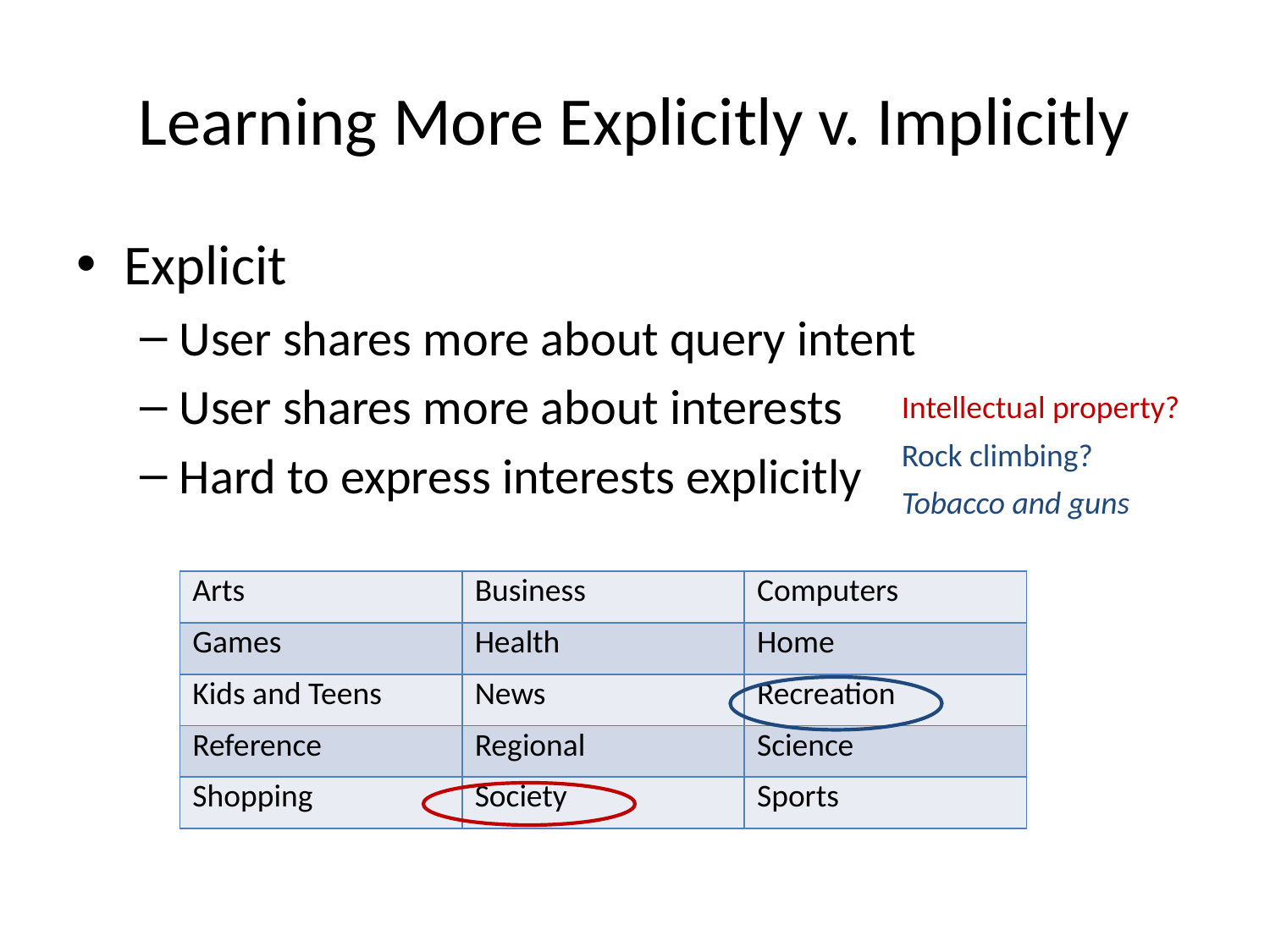

# Learning More Explicitly v. Implicitly
Explicit
User shares more about query intent
User shares more about interests
Hard to express interests explicitly

Intellectual property?
Rock climbing?
Tobacco and guns
| Arts | Business | Computers |
| --- | --- | --- |
| Games | Health | Home |
| Kids and Teens | News | Recreation |
| Reference | Regional | Science |
| Shopping | Society | Sports |